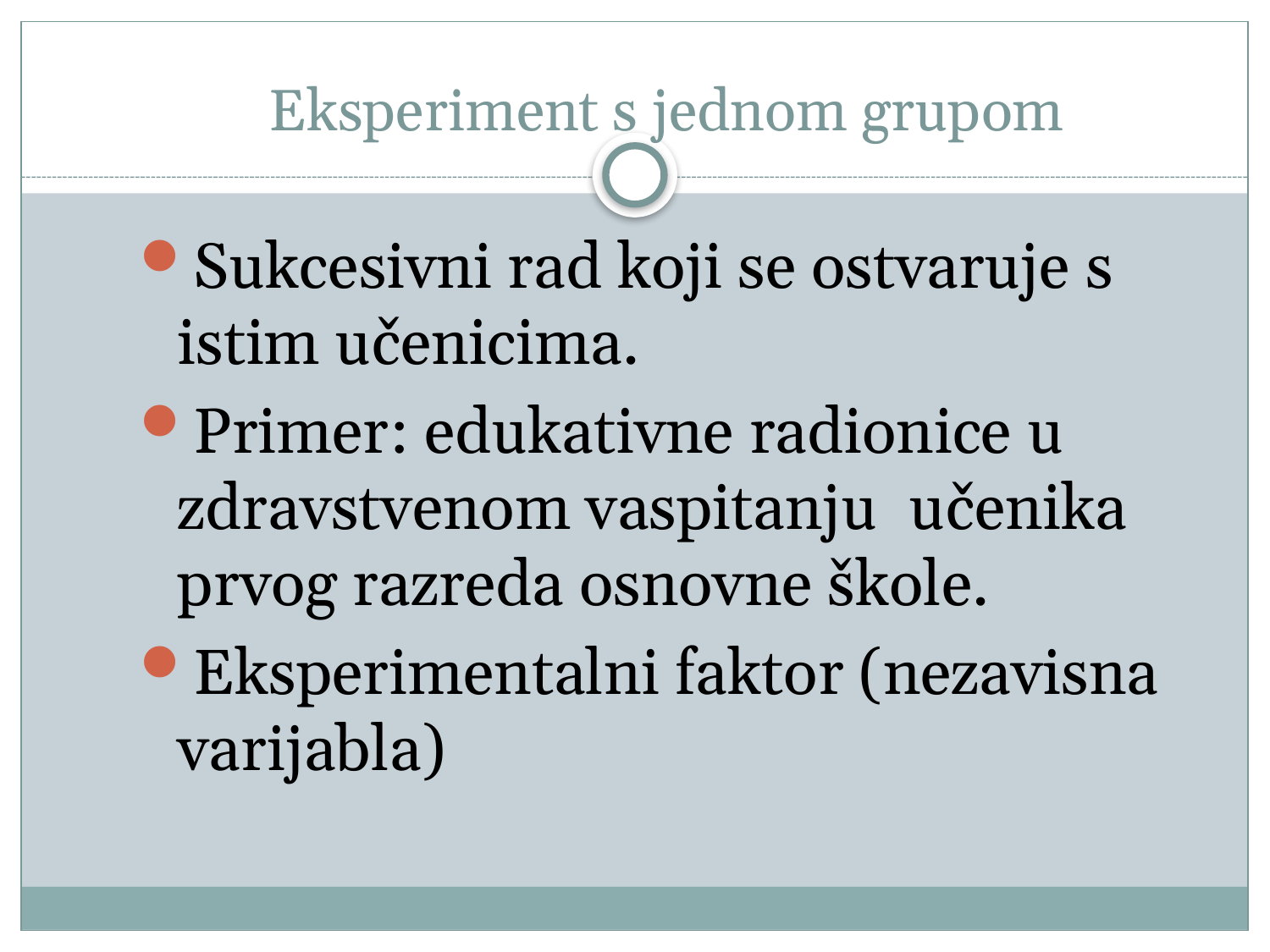

# Eksperiment s jednom grupom
Sukcesivni rad koji se ostvaruje s istim učenicima.
Primer: edukativne radionice u zdravstvenom vaspitanju  učenika prvog razreda osnovne škole.
Eksperimentalni faktor (nezavisna varijabla)